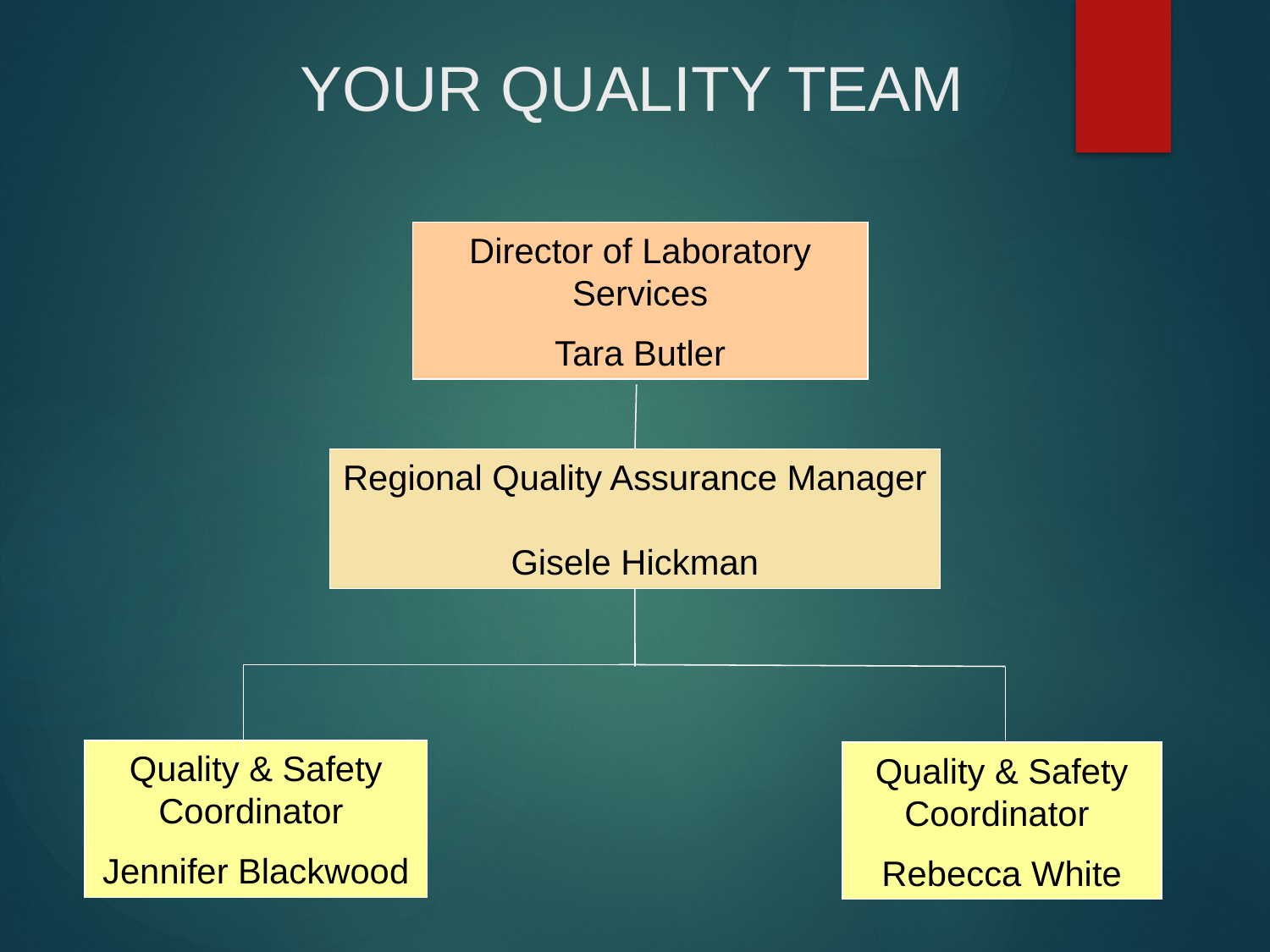

# YOUR QUALITY TEAM
Director of Laboratory Services
Tara Butler

Regional Quality Assurance Manager

Gisele Hickman
Quality & Safety Coordinator
Jennifer Blackwood
Quality & Safety Coordinator
Rebecca White